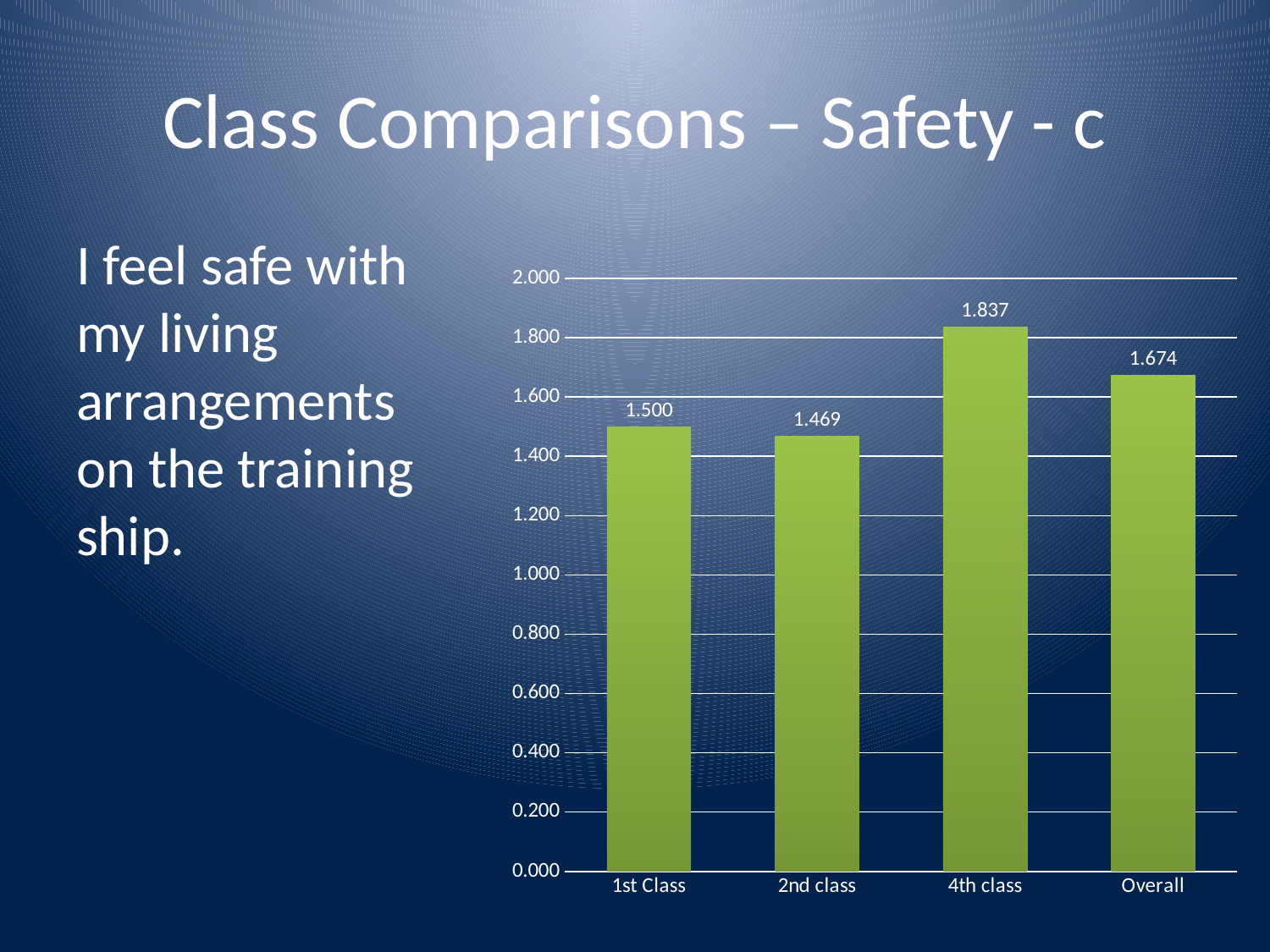

# Class Comparisons – Safety - c
I feel safe with my living arrangements on the training ship.

### Chart

| Category |  |
|---|---|
| 1st Class | 1.5 |
| 2nd class | 1.46875 |
| 4th class | 1.8365384615384615 |
| Overall | 1.6736842105263159 |